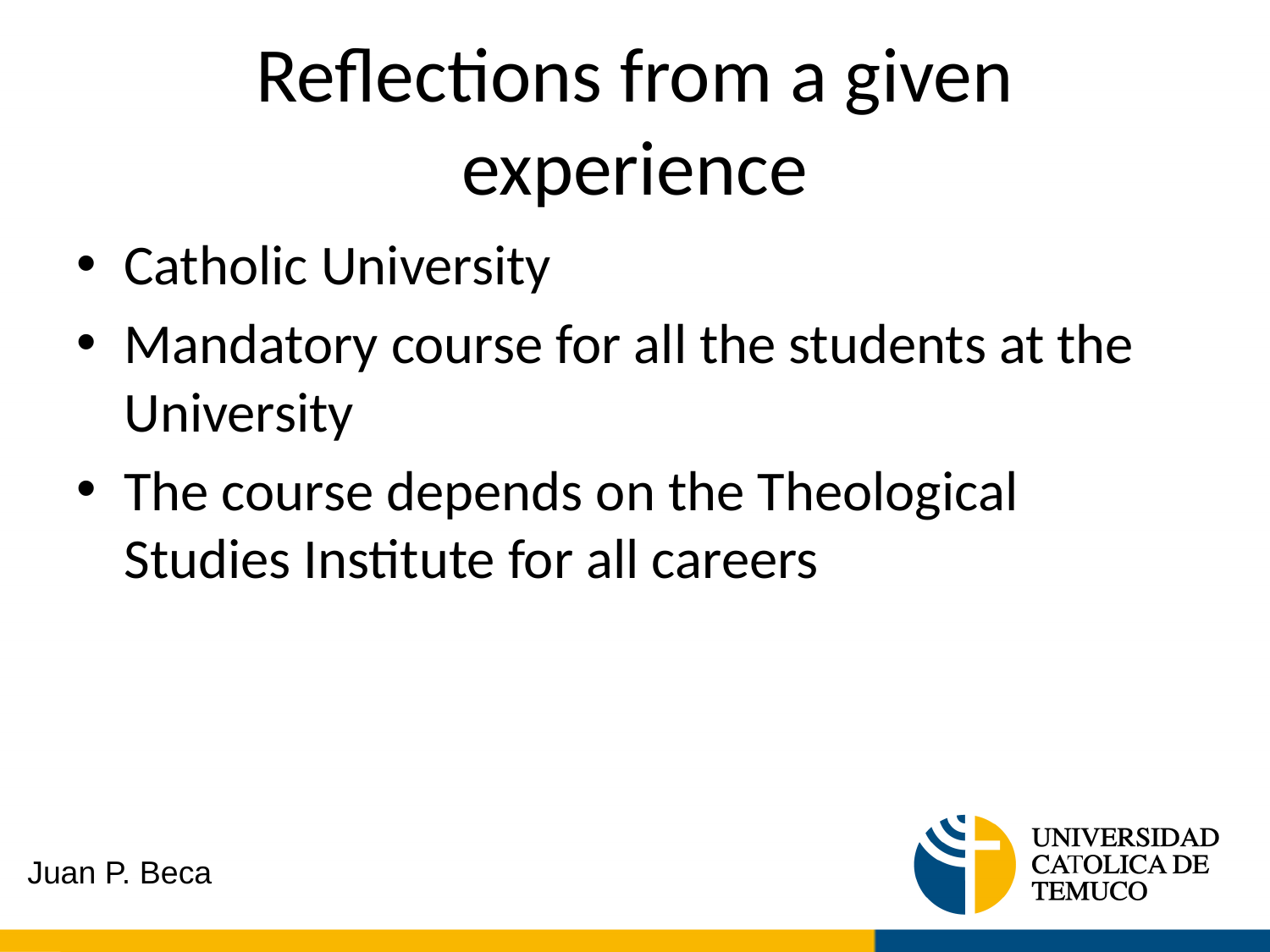

# Reflections from a given experience
Catholic University
Mandatory course for all the students at the University
The course depends on the Theological Studies Institute for all careers

Juan P. Beca